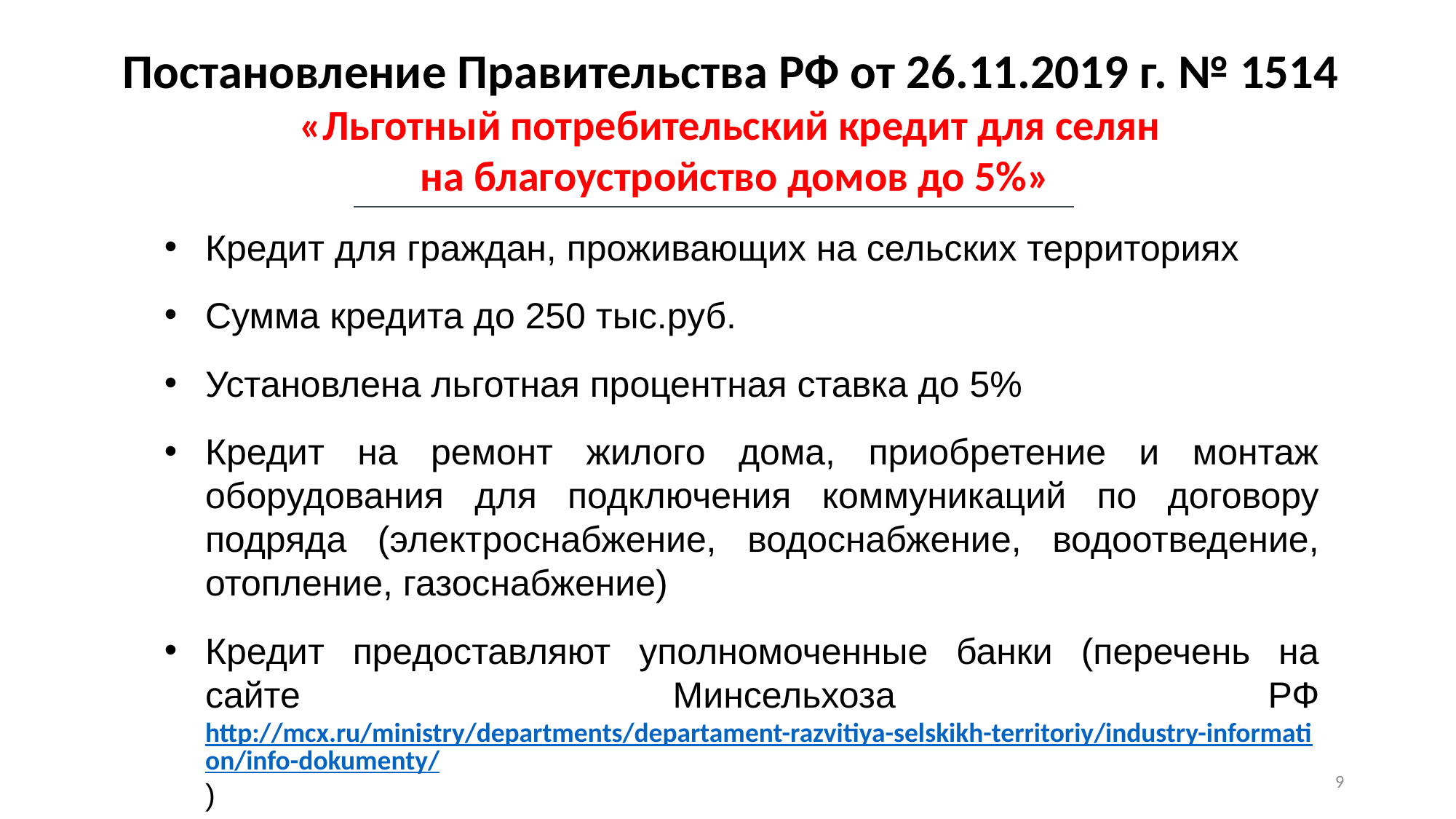

Постановление Правительства РФ от 26.11.2019 г. № 1514
«Льготный потребительский кредит для селян
на благоустройство домов до 5%»
Кредит для граждан, проживающих на сельских территориях
Сумма кредита до 250 тыс.руб.
Установлена льготная процентная ставка до 5%
Кредит на ремонт жилого дома, приобретение и монтаж оборудования для подключения коммуникаций по договору подряда (электроснабжение, водоснабжение, водоотведение, отопление, газоснабжение)
Кредит предоставляют уполномоченные банки (перечень на сайте Минсельхоза РФ http://mcx.ru/ministry/departments/departament-razvitiya-selskikh-territoriy/industry-information/info-dokumenty/)
9